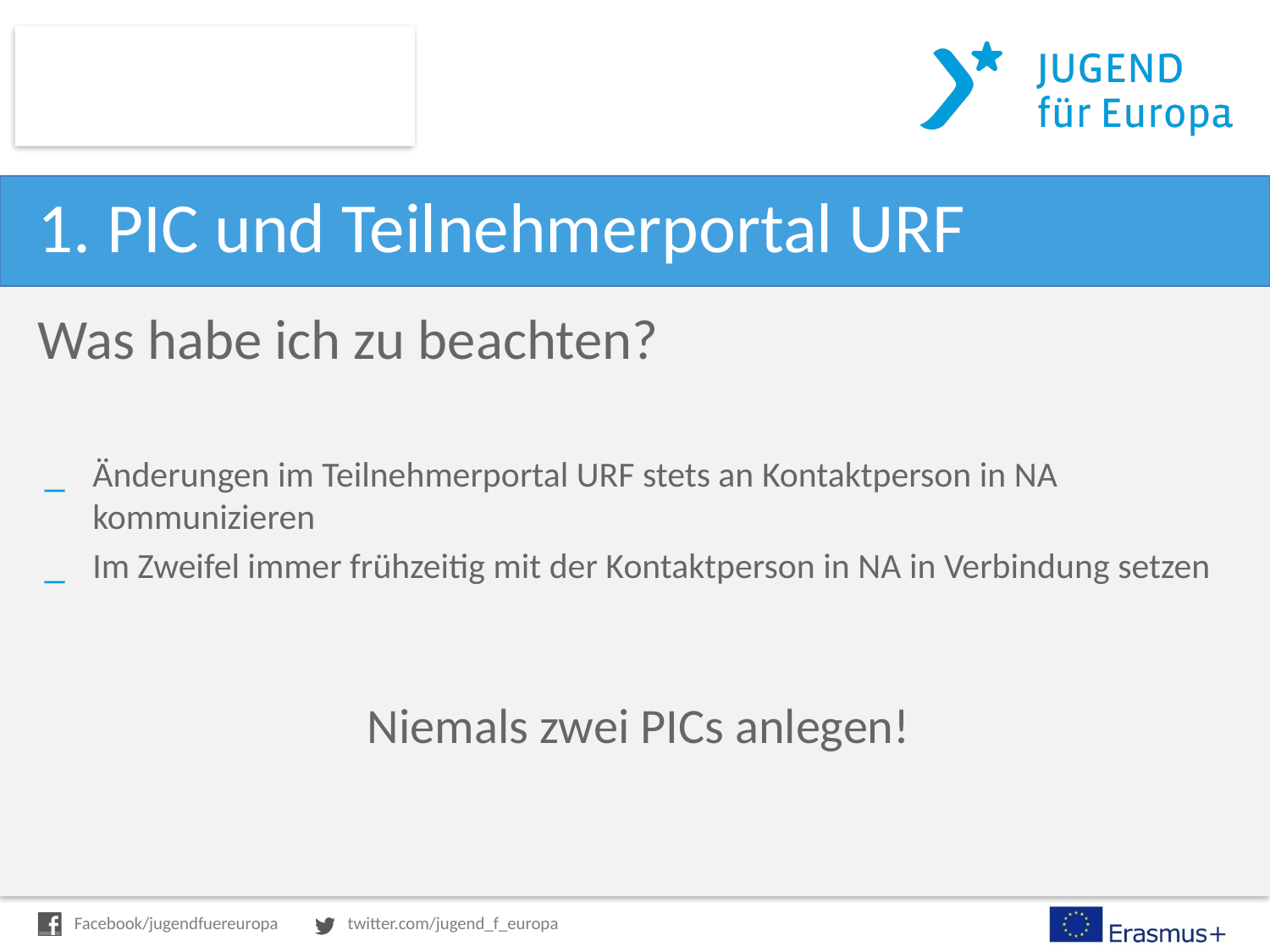

# 1. PIC und Teilnehmerportal URF
Was habe ich zu beachten?

Änderungen im Teilnehmerportal URF stets an Kontaktperson in NA kommunizieren
Im Zweifel immer frühzeitig mit der Kontaktperson in NA in Verbindung setzen

Niemals zwei PICs anlegen!